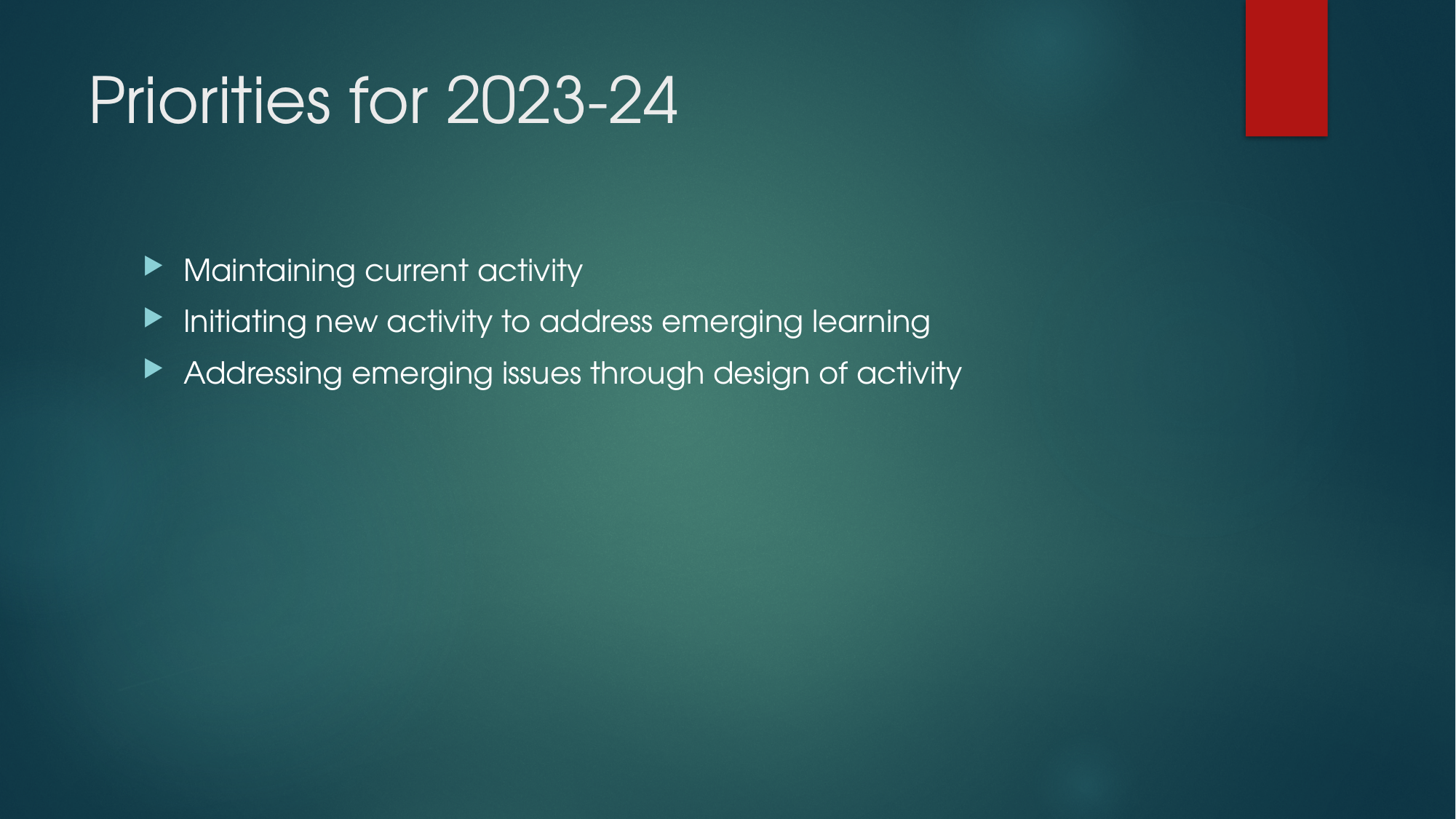

# Priorities for 2023-24
Maintaining current activity
Initiating new activity to address emerging learning
Addressing emerging issues through design of activity